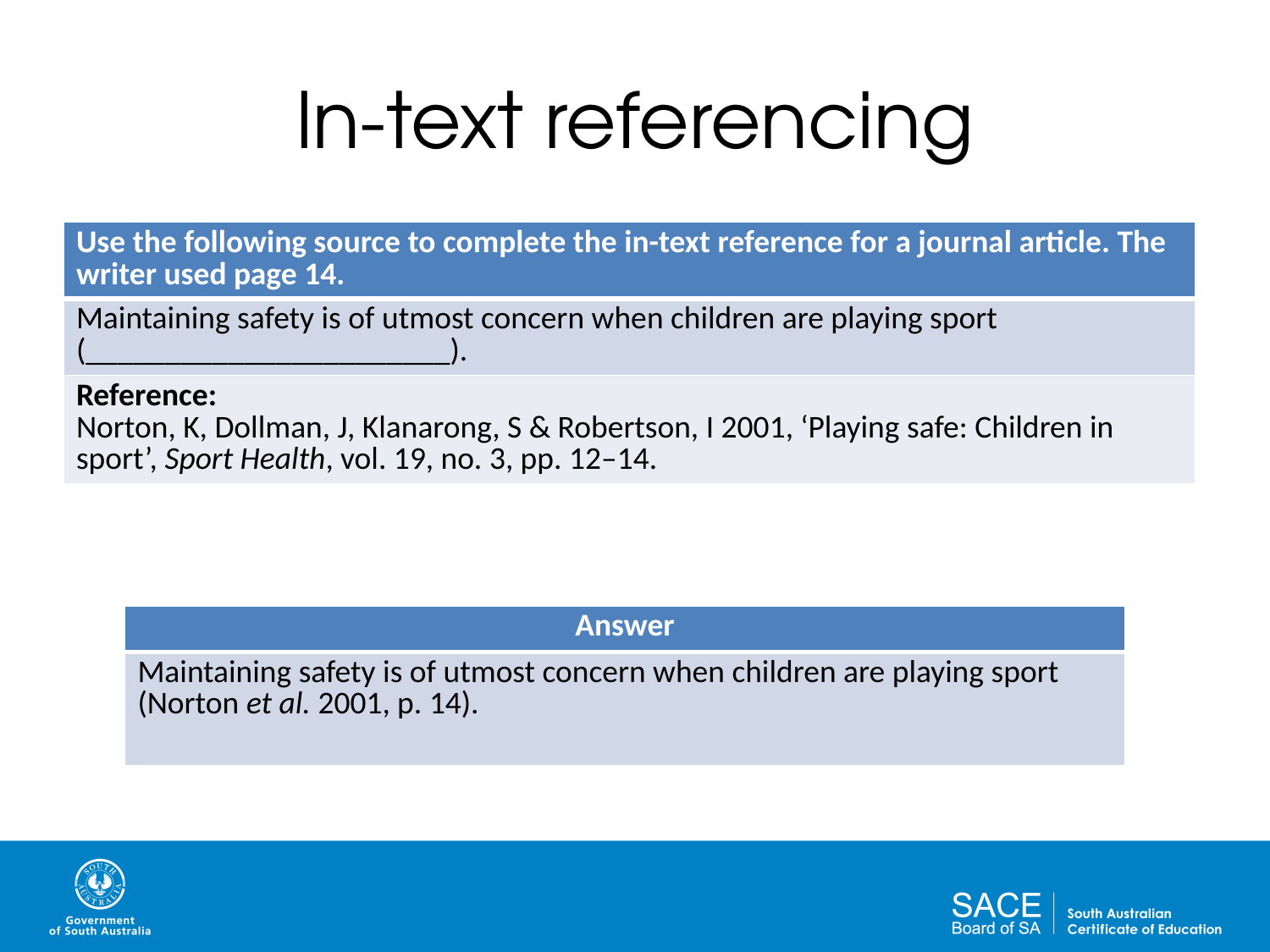

# In-text referencing
| Use the following source to complete the in-text reference for a journal article. The writer used page 14. |
| --- |
| Maintaining safety is of utmost concern when children are playing sport (\_\_\_\_\_\_\_\_\_\_\_\_\_\_\_\_\_\_\_\_\_\_\_). |
| Reference: Norton, K, Dollman, J, Klanarong, S & Robertson, I 2001, ‘Playing safe: Children in sport’, Sport Health, vol. 19, no. 3, pp. 12–14. |
| Answer |
| --- |
| Maintaining safety is of utmost concern when children are playing sport (Norton et al. 2001, p. 14). |